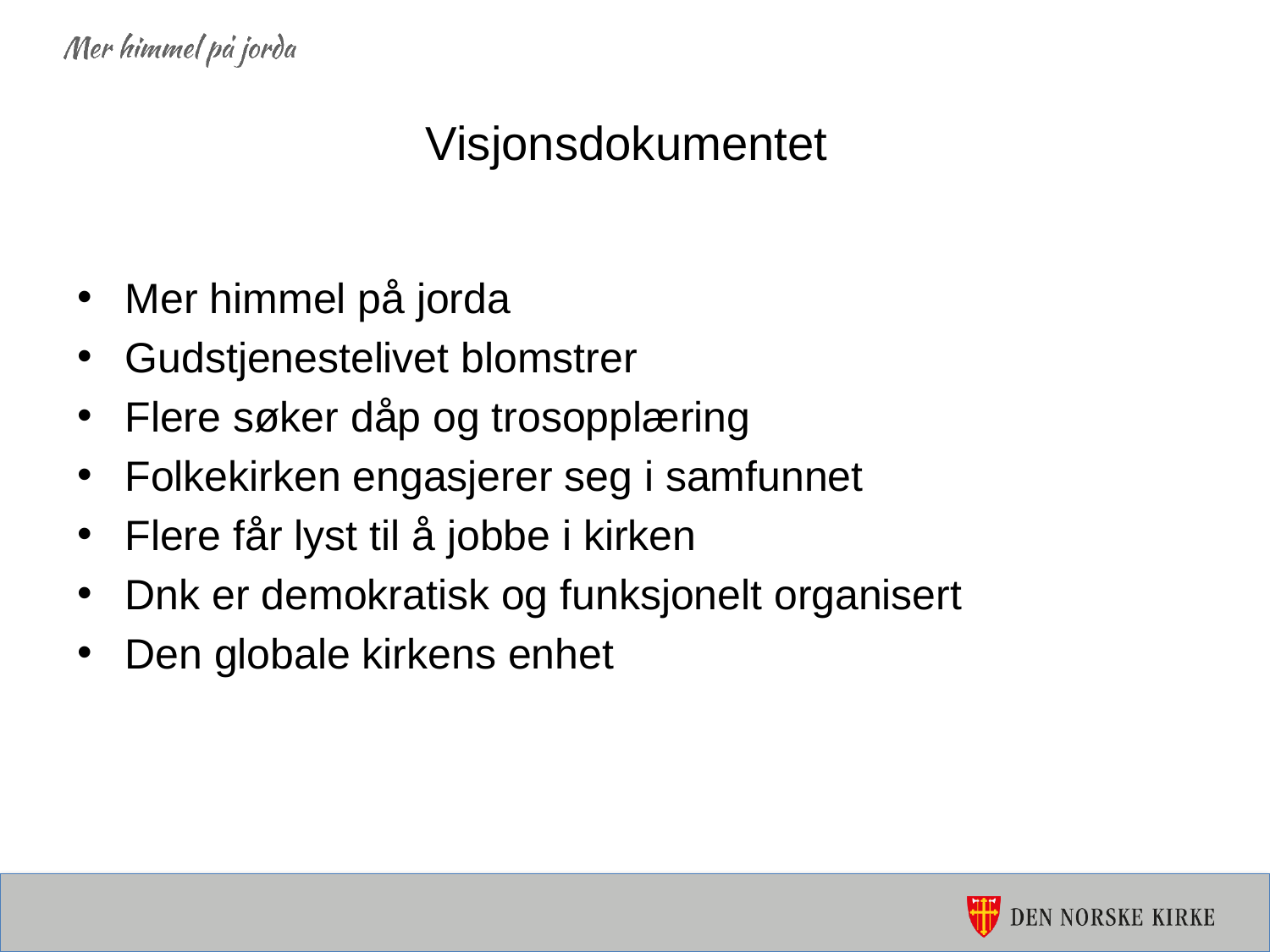

# Visjonsdokumentet
Mer himmel på jorda
Gudstjenestelivet blomstrer
Flere søker dåp og trosopplæring
Folkekirken engasjerer seg i samfunnet
Flere får lyst til å jobbe i kirken
Dnk er demokratisk og funksjonelt organisert
Den globale kirkens enhet